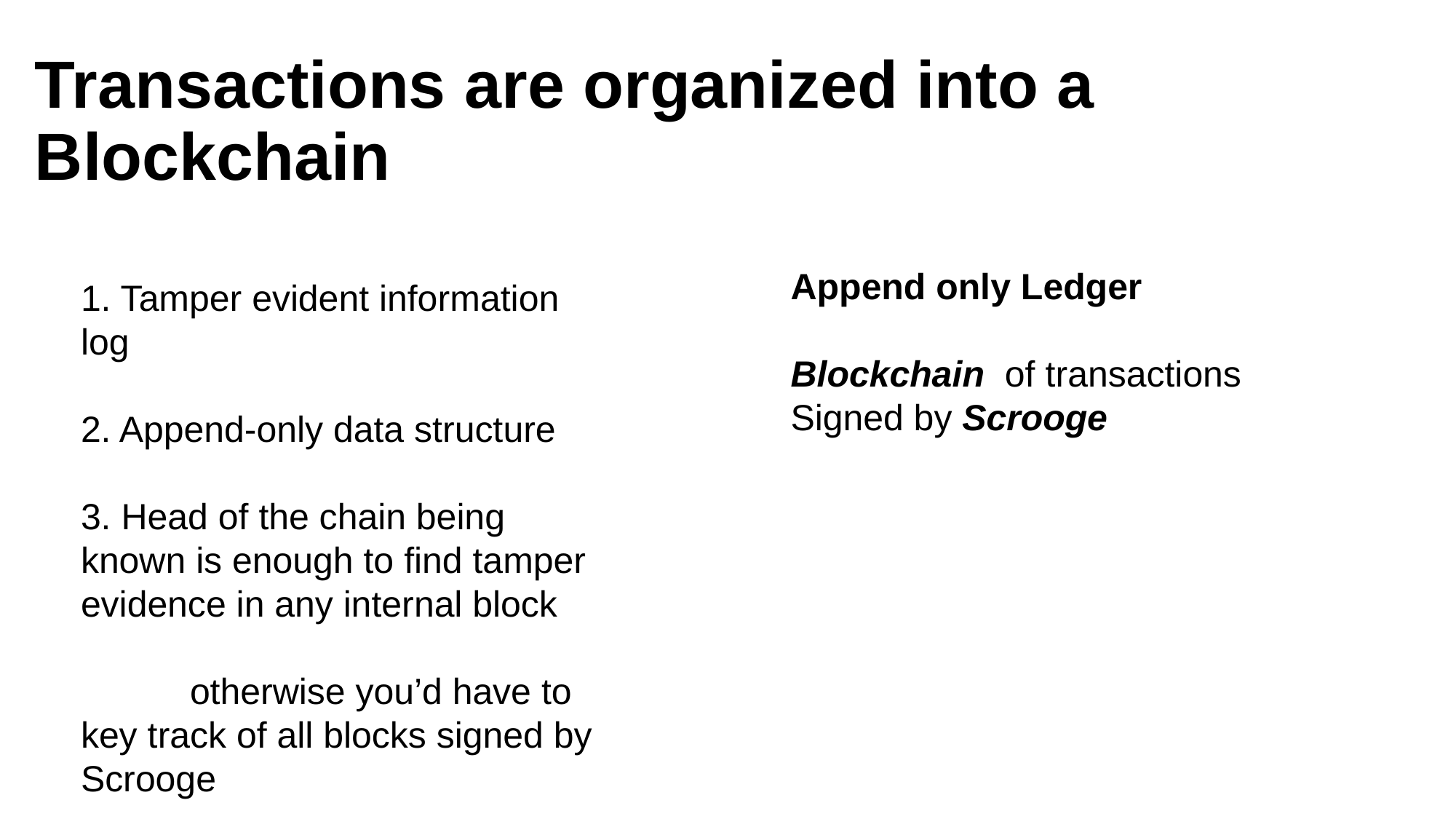

# Transactions are organized into a Blockchain

1. Tamper evident information log

2. Append-only data structure

3. Head of the chain being known is enough to find tamper evidence in any internal block

	otherwise you’d have to key track of all blocks signed by Scrooge
Append only Ledger

Blockchain  of transactions
Signed by Scrooge